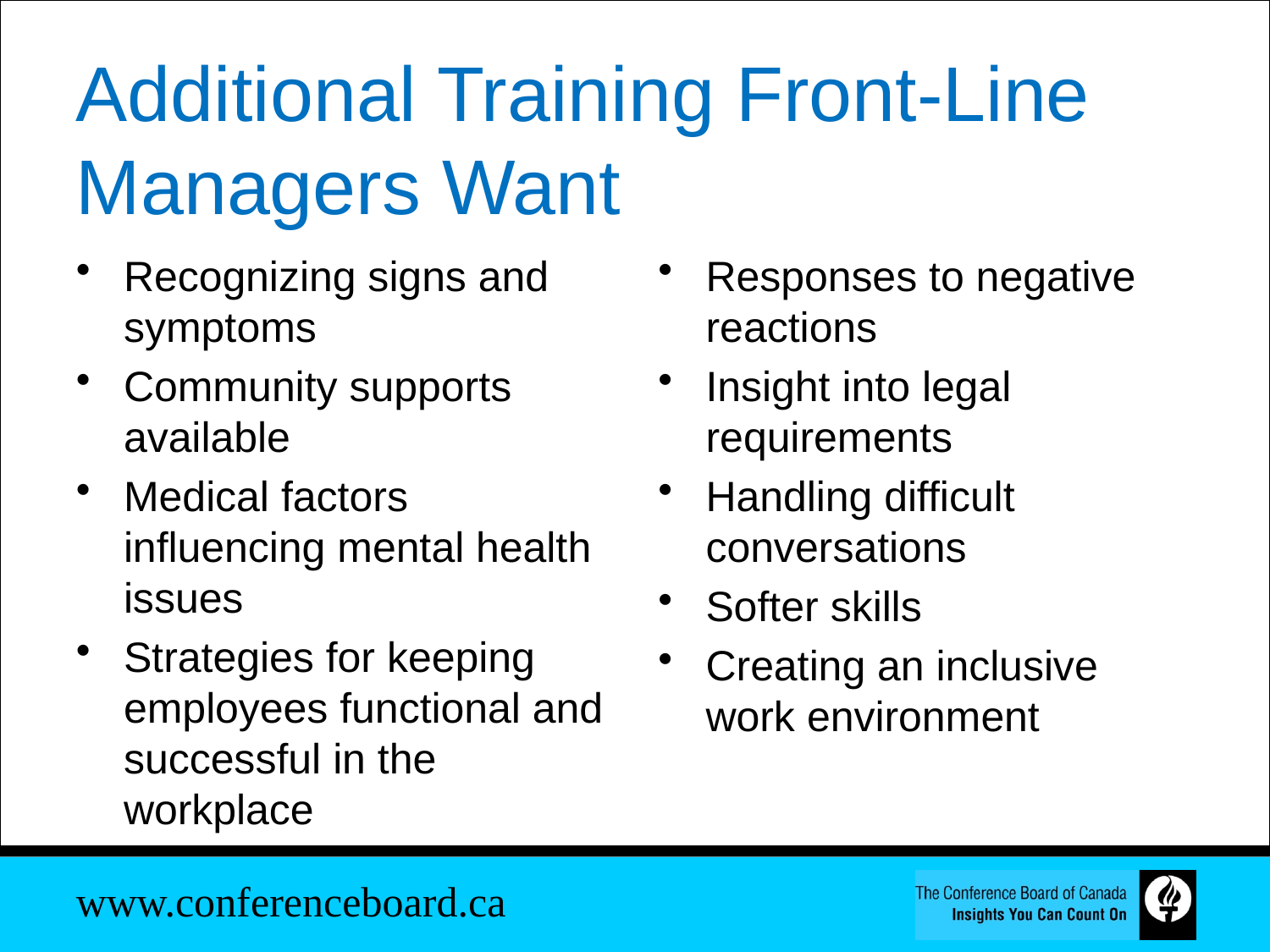

Additional Training Front-Line Managers Want
Recognizing signs and symptoms
Community supports available
Medical factors influencing mental health issues
Strategies for keeping employees functional and successful in the workplace

Responses to negative reactions
Insight into legal requirements
Handling difficult conversations
Softer skills
Creating an inclusive work environment